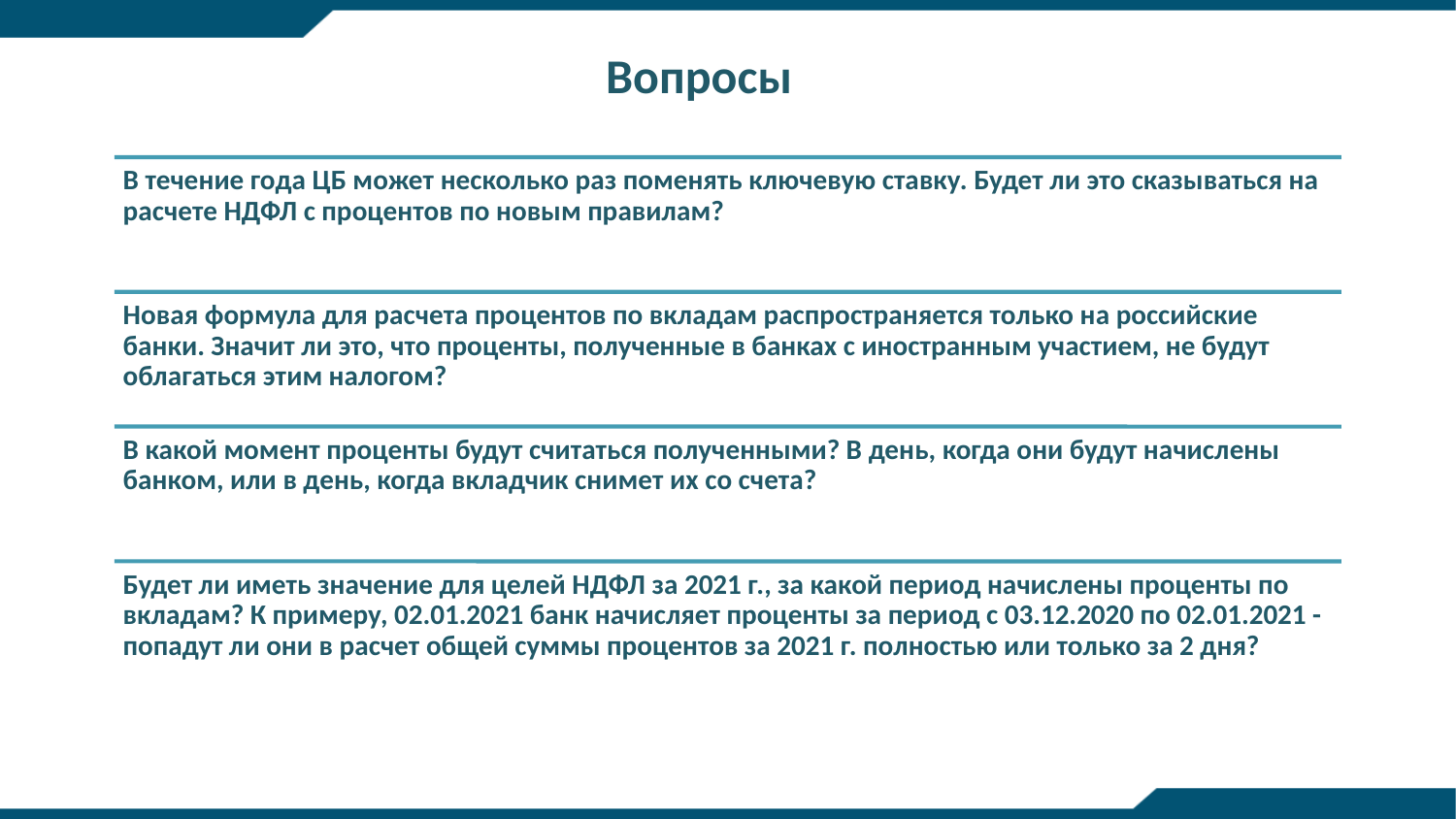

Вопросы
В течение года ЦБ может несколько раз поменять ключевую ставку. Будет ли это сказываться на расчете НДФЛ с процентов по новым правилам?
Новая формула для расчета процентов по вкладам распространяется только на российские банки. Значит ли это, что проценты, полученные в банках с иностранным участием, не будут облагаться этим налогом?
В какой момент проценты будут считаться полученными? В день, когда они будут начислены банком, или в день, когда вкладчик снимет их со счета?
Будет ли иметь значение для целей НДФЛ за 2021 г., за какой период начислены проценты по вкладам? К примеру, 02.01.2021 банк начисляет проценты за период с 03.12.2020 по 02.01.2021 - попадут ли они в расчет общей суммы процентов за 2021 г. полностью или только за 2 дня?